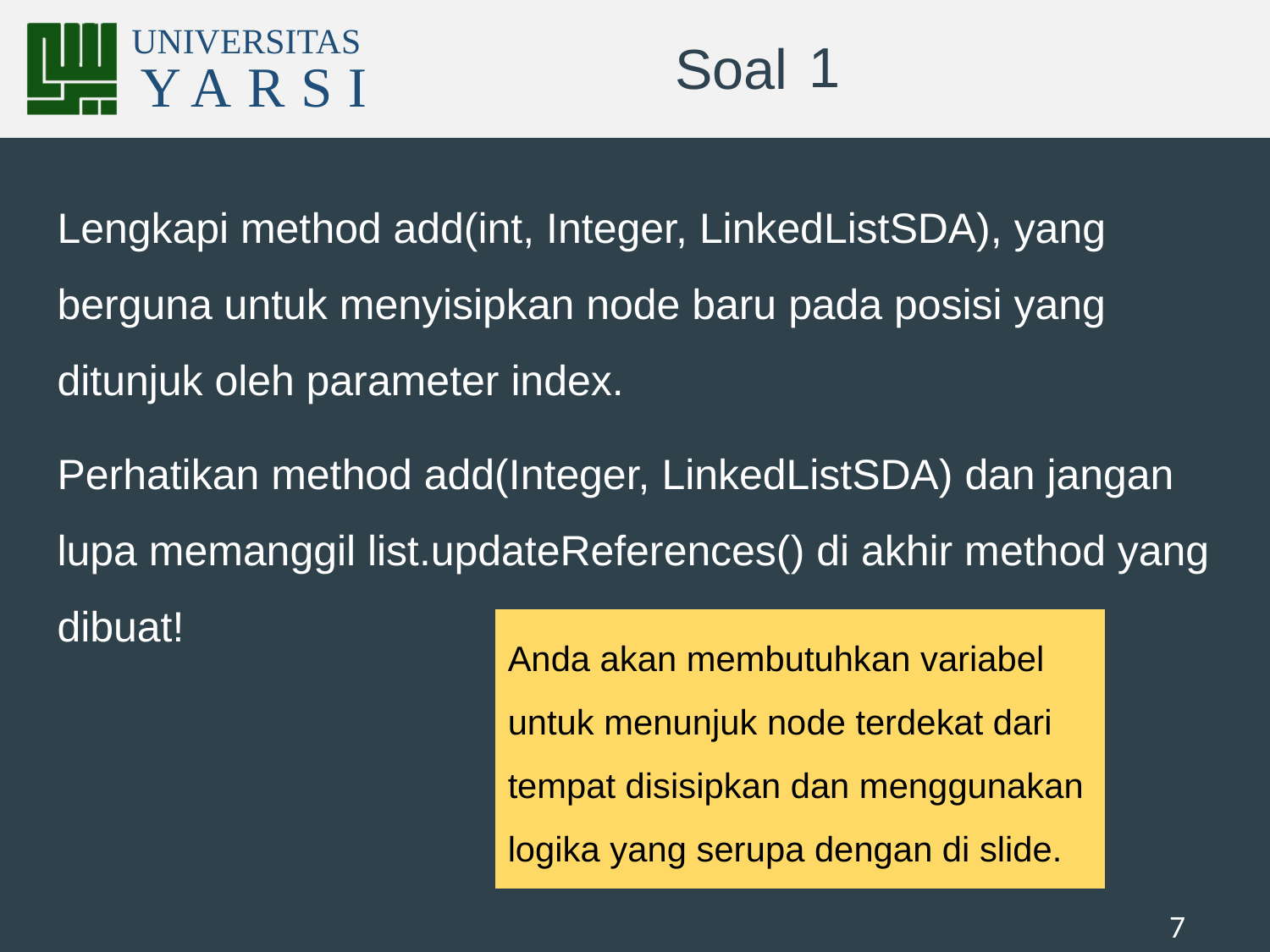

# 1
Lengkapi method add(int, Integer, LinkedListSDA), yang berguna untuk menyisipkan node baru pada posisi yang ditunjuk oleh parameter index.
Perhatikan method add(Integer, LinkedListSDA) dan jangan lupa memanggil list.updateReferences() di akhir method yang dibuat!

Anda akan membutuhkan variabel untuk menunjuk node terdekat dari tempat disisipkan dan menggunakan logika yang serupa dengan di slide.